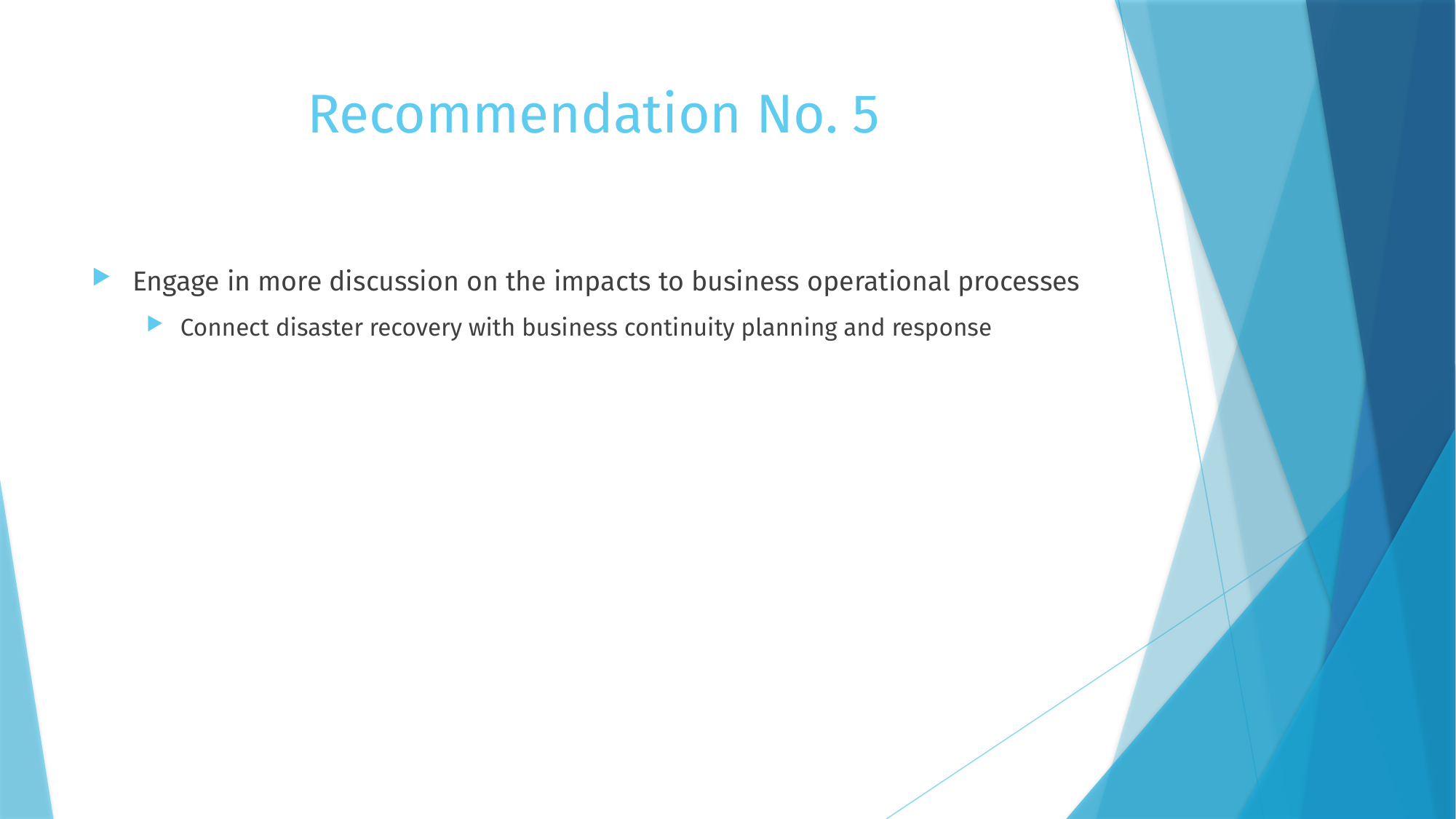

# Recommendation No. 5
Engage in more discussion on the impacts to business operational processes
Connect disaster recovery with business continuity planning and response